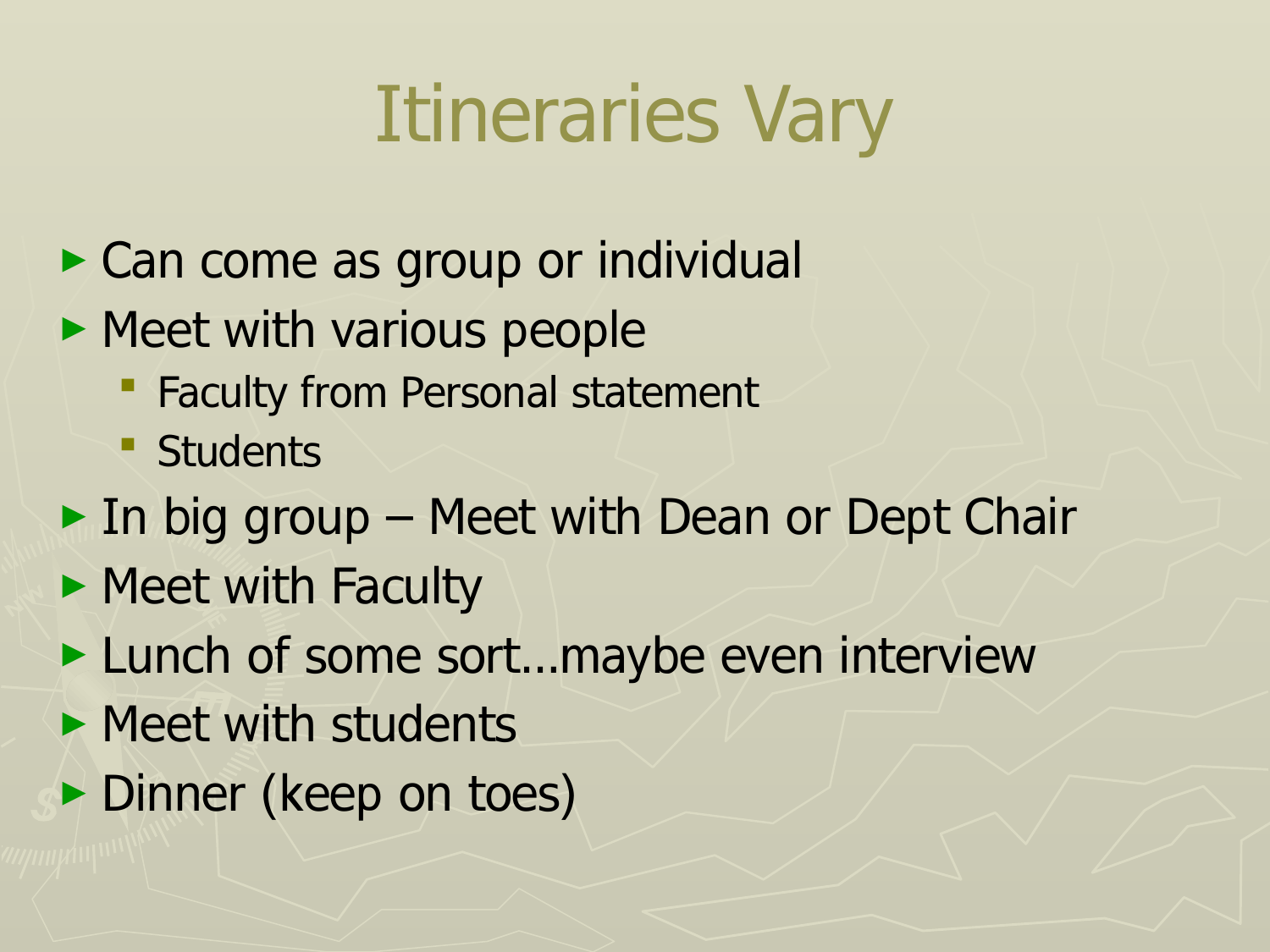

# Itineraries Vary
Can come as group or individual
Meet with various people
Faculty from Personal statement
Students
In big group – Meet with Dean or Dept Chair
Meet with Faculty
Lunch of some sort…maybe even interview
Meet with students
Dinner (keep on toes)